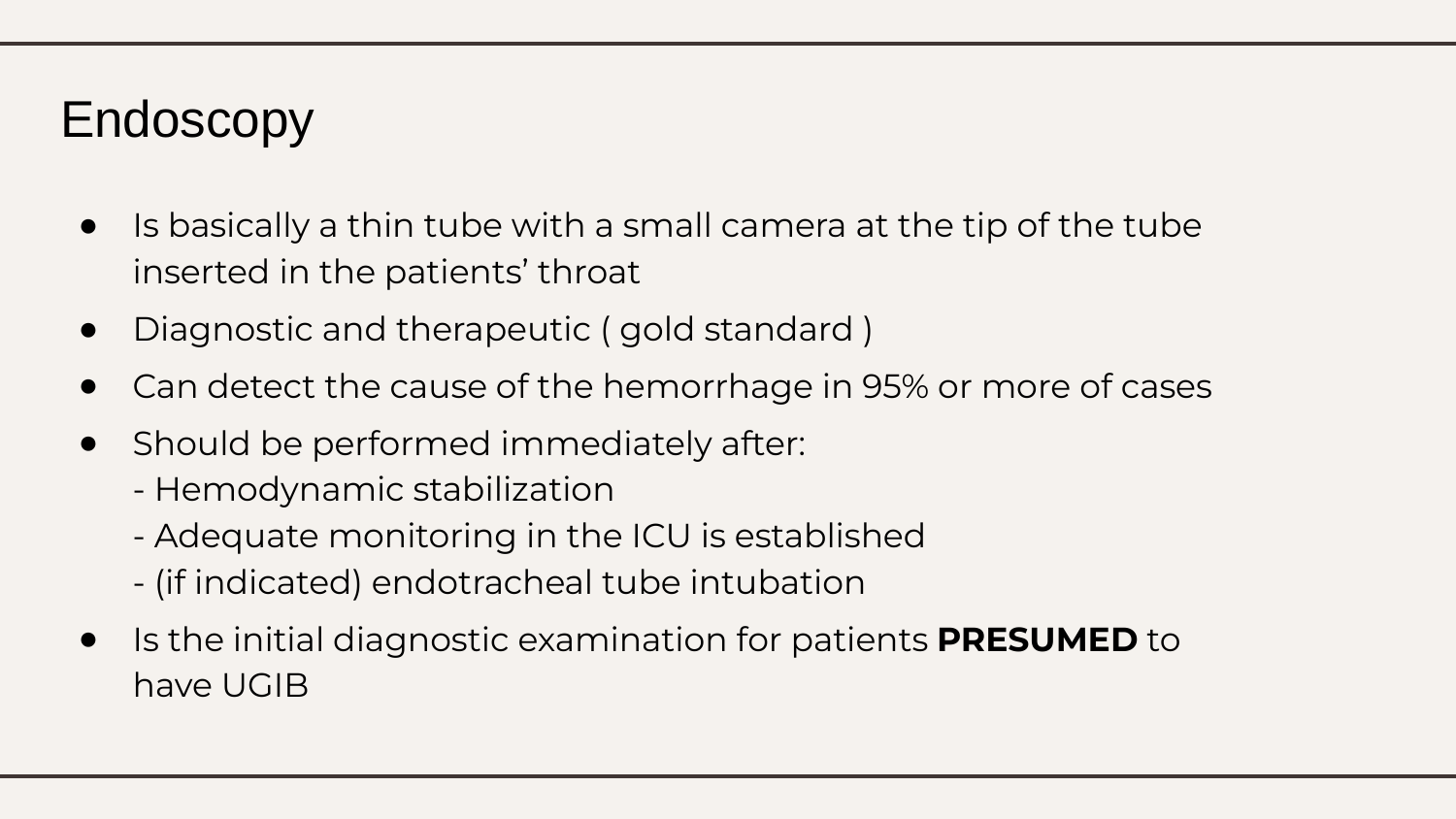

Endoscopy
Is basically a thin tube with a small camera at the tip of the tube inserted in the patients’ throat
Diagnostic and therapeutic ( gold standard )
Can detect the cause of the hemorrhage in 95% or more of cases
Should be performed immediately after:
- Hemodynamic stabilization
- Adequate monitoring in the ICU is established
- (if indicated) endotracheal tube intubation
Is the initial diagnostic examination for patients PRESUMED to have UGIB